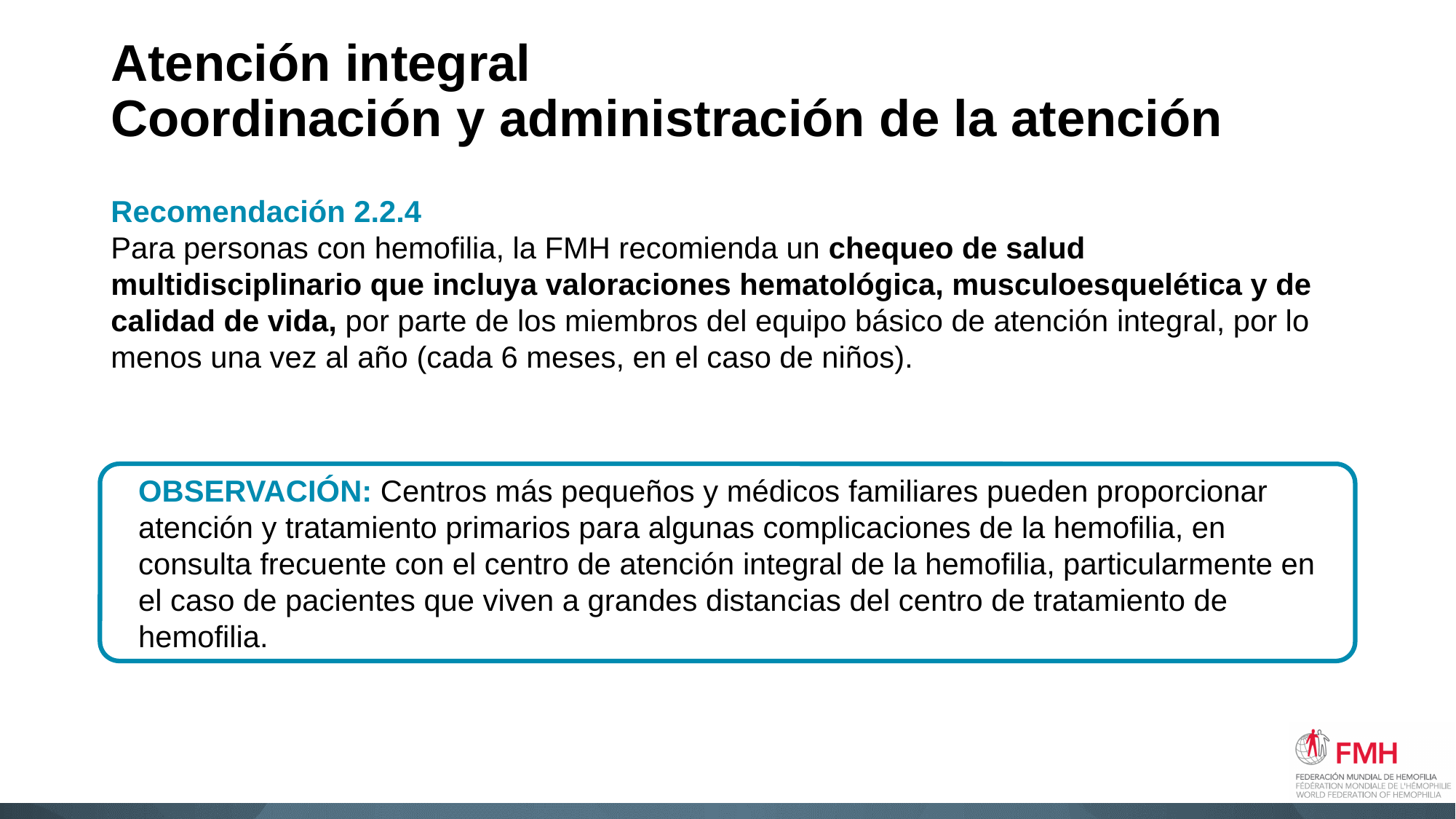

# Atención integral Coordinación y administración de la atención
Recomendación 2.2.4
Para personas con hemofilia, la FMH recomienda un chequeo de salud multidisciplinario que incluya valoraciones hematológica, musculoesquelética y de calidad de vida, por parte de los miembros del equipo básico de atención integral, por lo menos una vez al año (cada 6 meses, en el caso de niños).
OBSERVACIÓN: Centros más pequeños y médicos familiares pueden proporcionar atención y tratamiento primarios para algunas complicaciones de la hemofilia, en consulta frecuente con el centro de atención integral de la hemofilia, particularmente en el caso de pacientes que viven a grandes distancias del centro de tratamiento de hemofilia.